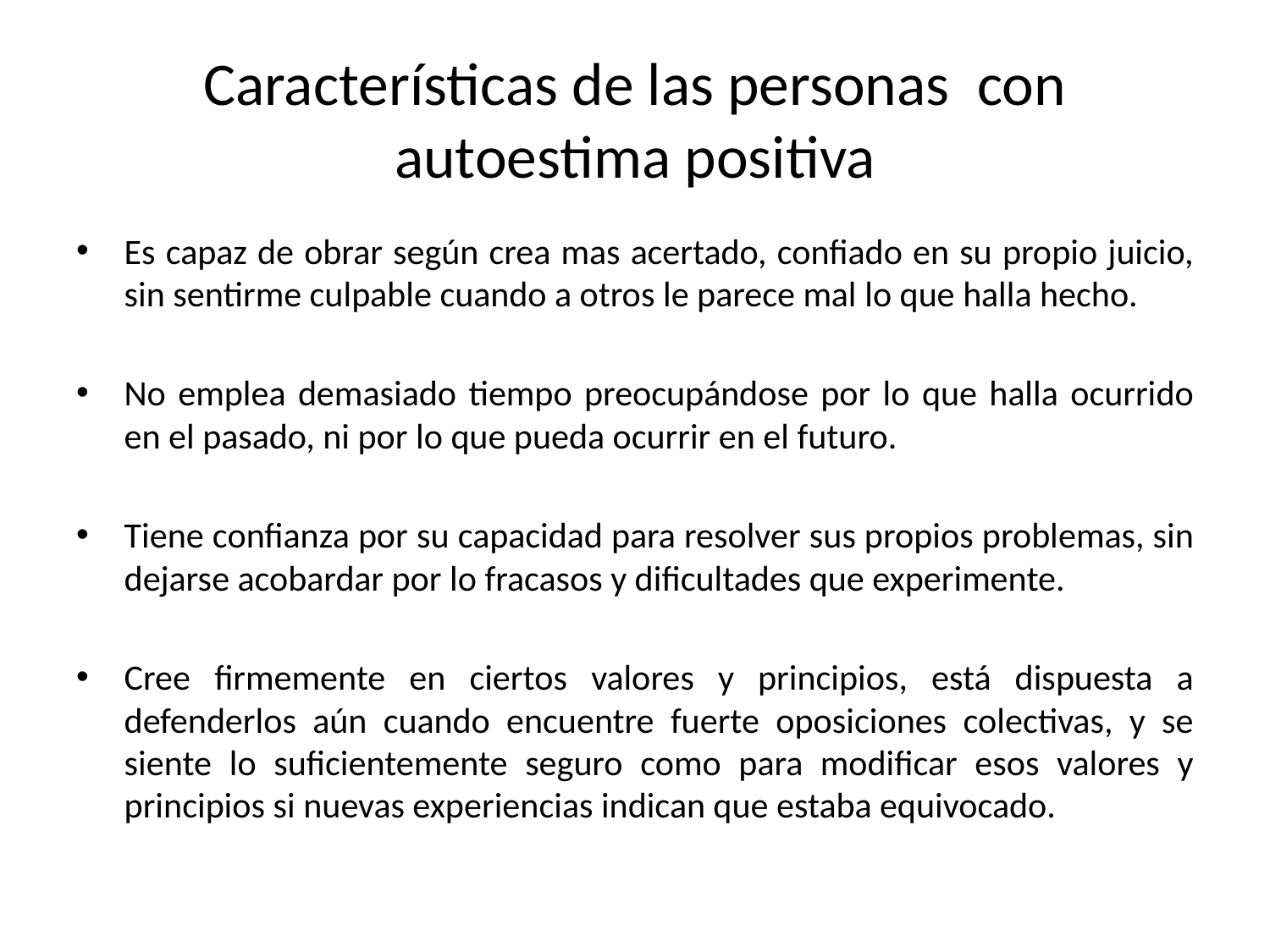

# Características de las personas  con autoestima positiva
Es capaz de obrar según crea mas acertado, confiado en su propio juicio, sin sentirme culpable cuando a otros le parece mal lo que halla hecho.

No emplea demasiado tiempo preocupándose por lo que halla ocurrido en el pasado, ni por lo que pueda ocurrir en el futuro.

Tiene confianza por su capacidad para resolver sus propios problemas, sin dejarse acobardar por lo fracasos y dificultades que experimente.

Cree firmemente en ciertos valores y principios, está dispuesta a defenderlos aún cuando encuentre fuerte oposiciones colectivas, y se siente lo suficientemente seguro como para modificar esos valores y principios si nuevas experiencias indican que estaba equivocado.